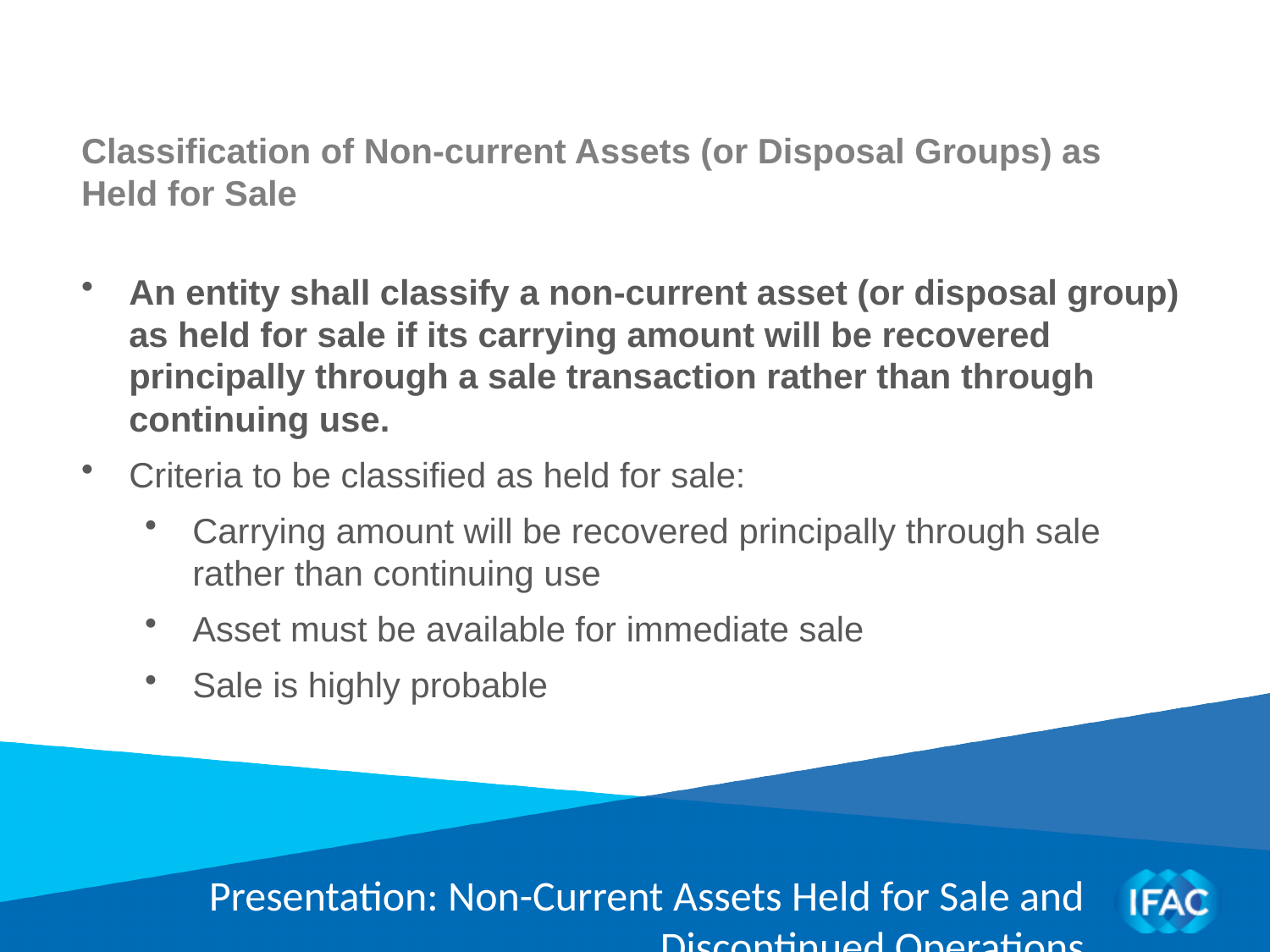

Classification of Non-current Assets (or Disposal Groups) as Held for Sale

An entity shall classify a non-current asset (or disposal group) as held for sale if its carrying amount will be recovered principally through a sale transaction rather than through continuing use.
Criteria to be classified as held for sale:
Carrying amount will be recovered principally through sale rather than continuing use
Asset must be available for immediate sale
Sale is highly probable
Presentation: Non-Current Assets Held for Sale and Discontinued Operations